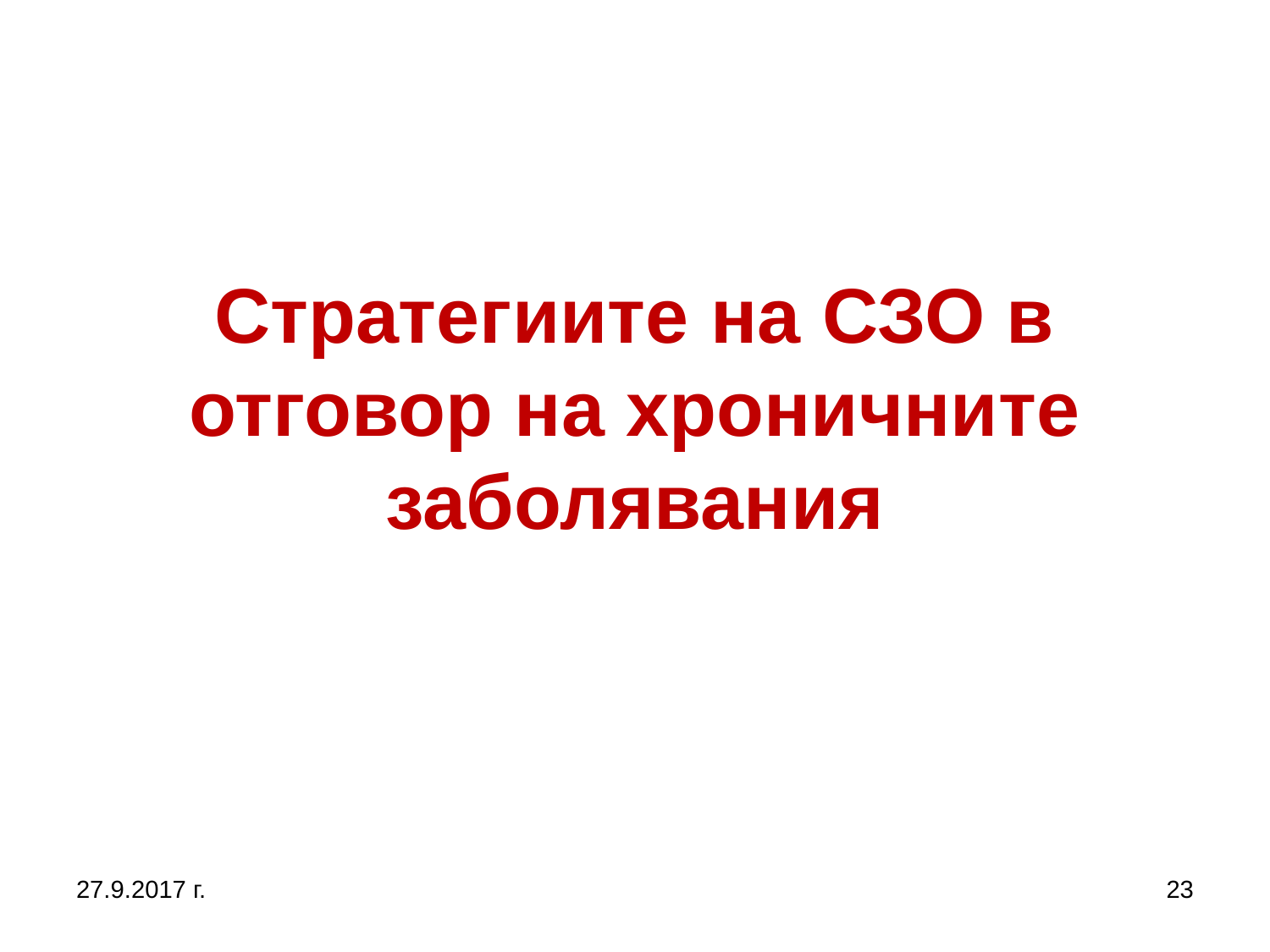

# Стратегиите на СЗО в отговор на хроничните заболявания
27.9.2017 г.
23